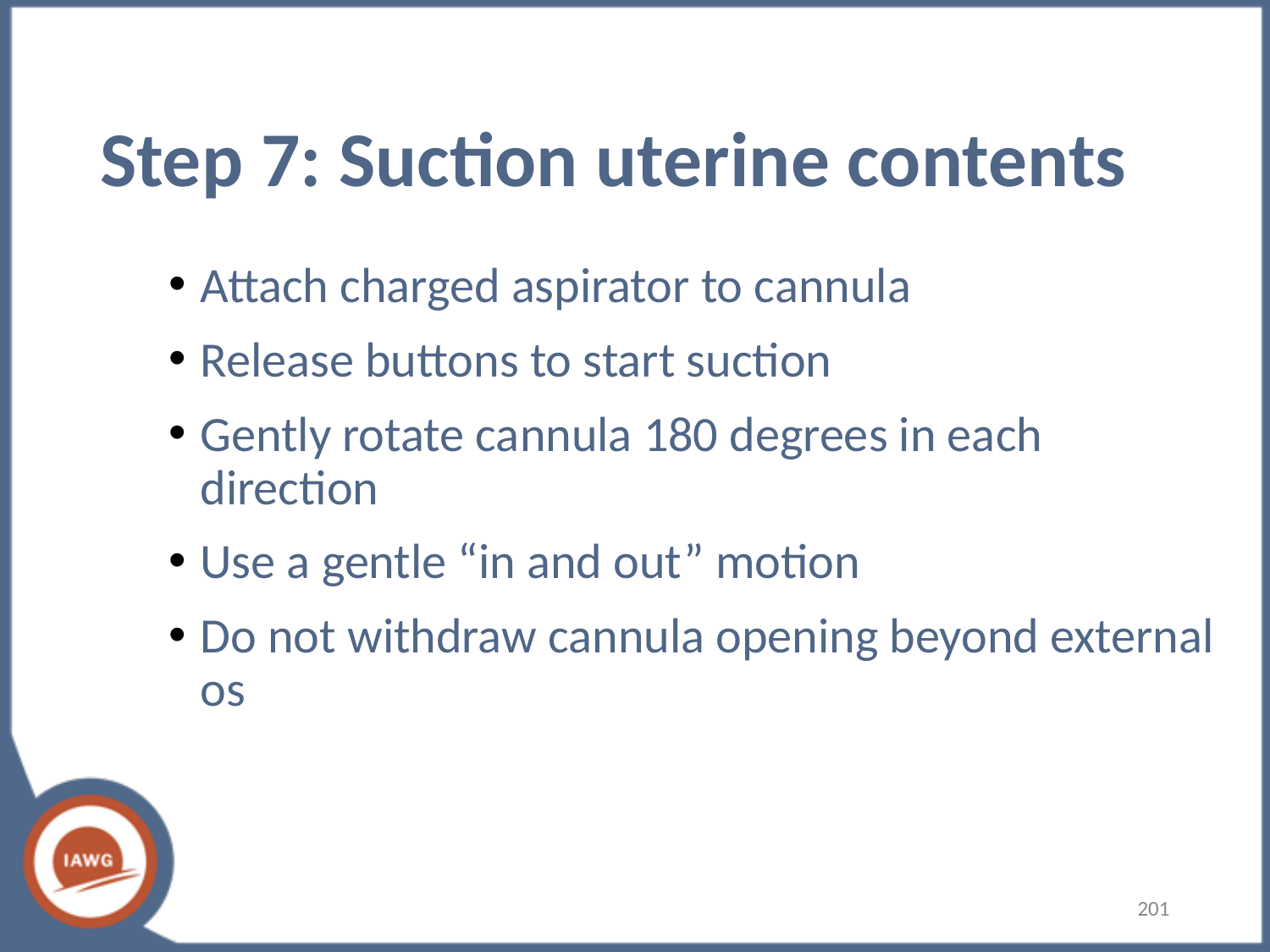

# Step 7: Suction uterine contents
Attach charged aspirator to cannula
Release buttons to start suction
Gently rotate cannula 180 degrees in each direction
Use a gentle “in and out” motion
Do not withdraw cannula opening beyond external os
201